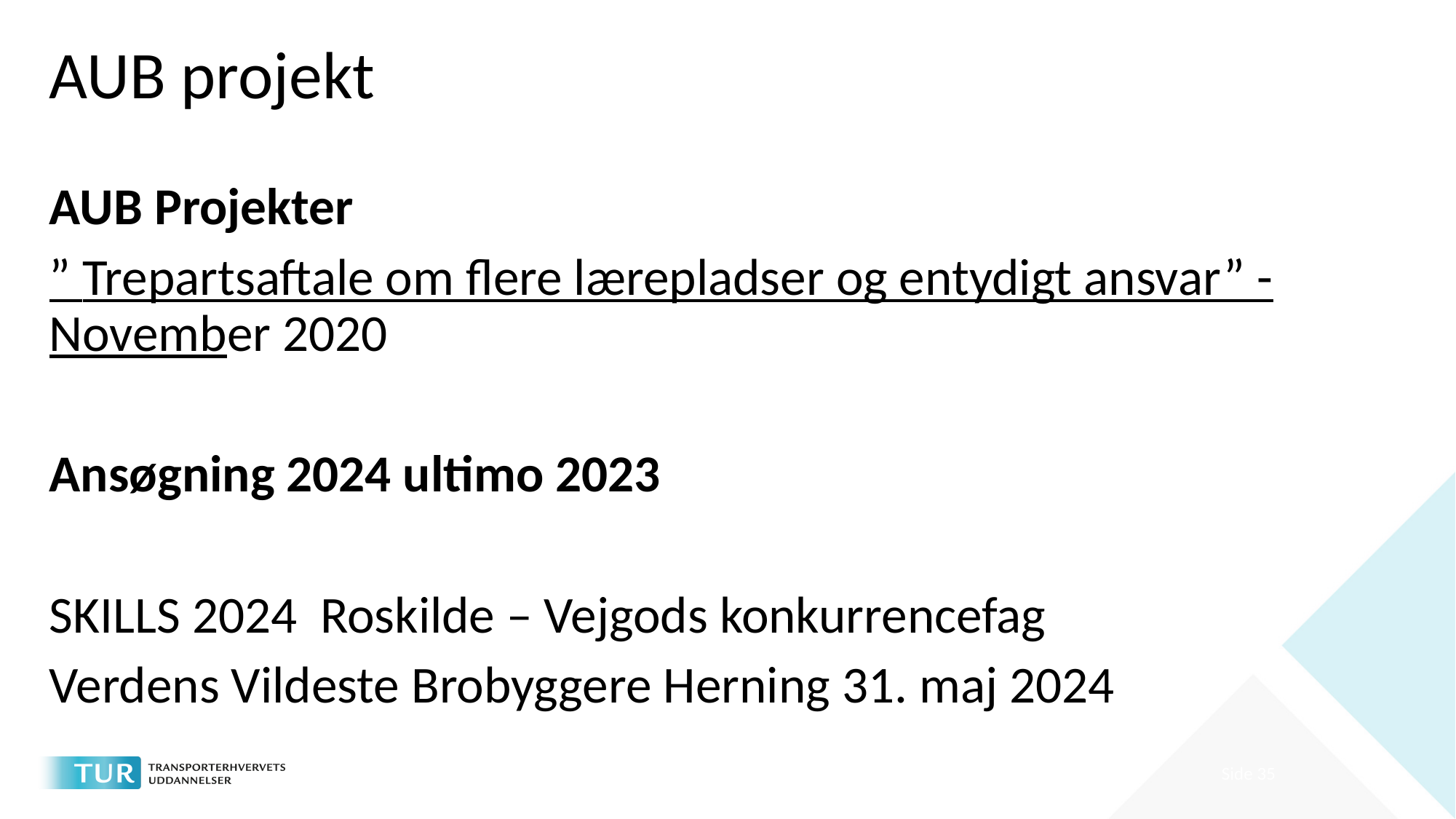

# AUB projekt
AUB Projekter
” Trepartsaftale om flere lærepladser og entydigt ansvar” - November 2020

Ansøgning 2024 ultimo 2023

SKILLS 2024  Roskilde – Vejgods konkurrencefag
Verdens Vildeste Brobyggere Herning 31. maj 2024